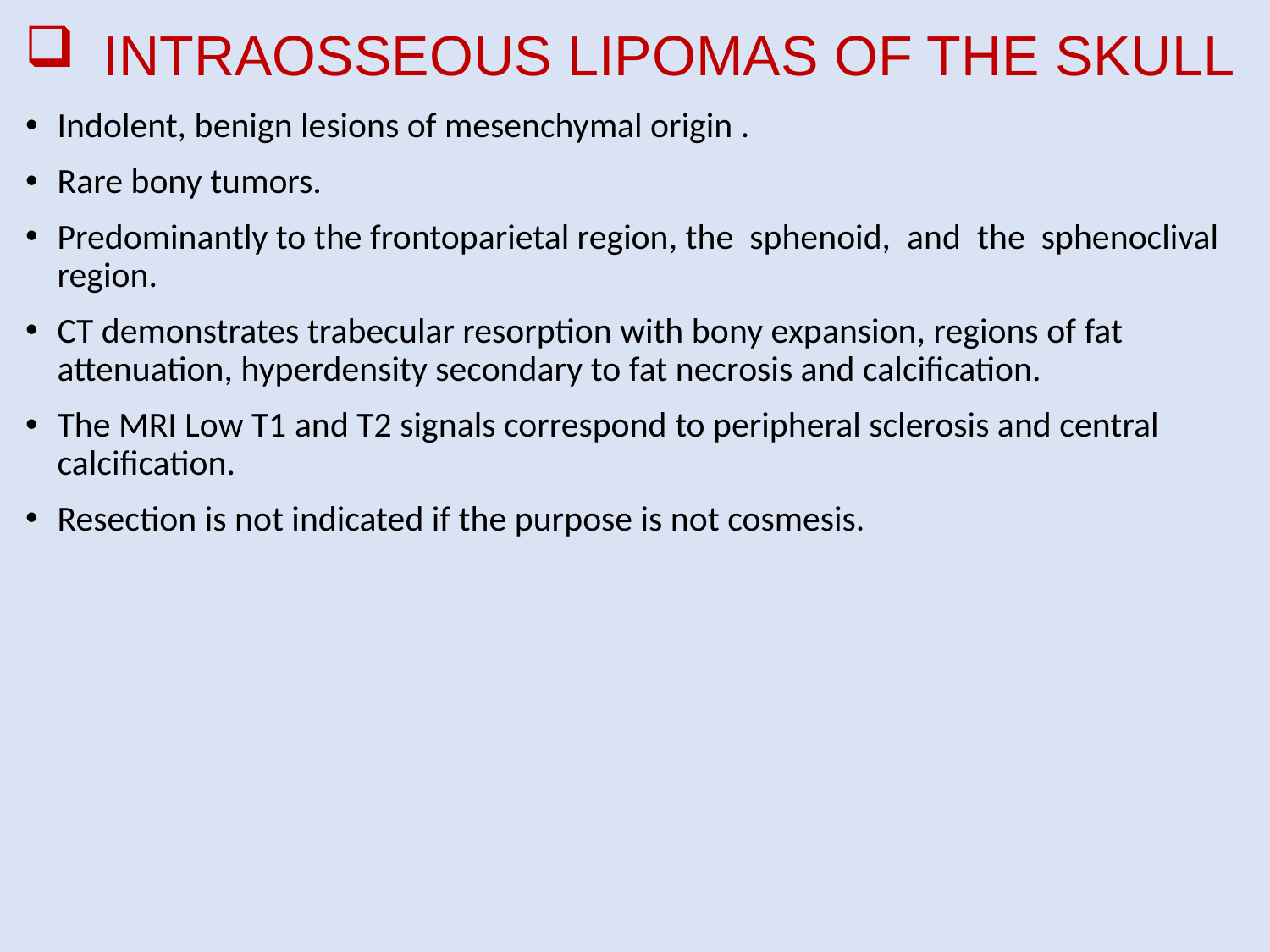

# INTRAOSSEOUS LIPOMAS OF THE SKULL
Indolent, benign lesions of mesenchymal origin .
Rare bony tumors.
Predominantly to the frontoparietal region, the  sphenoid,  and  the  sphenoclival  region.
CT demonstrates trabecular resorption with bony expansion, regions of fat attenuation, hyperdensity secondary to fat necrosis and calcification.
The MRI Low T1 and T2 signals correspond to peripheral sclerosis and central calcification.
Resection is not indicated if the purpose is not cosmesis.